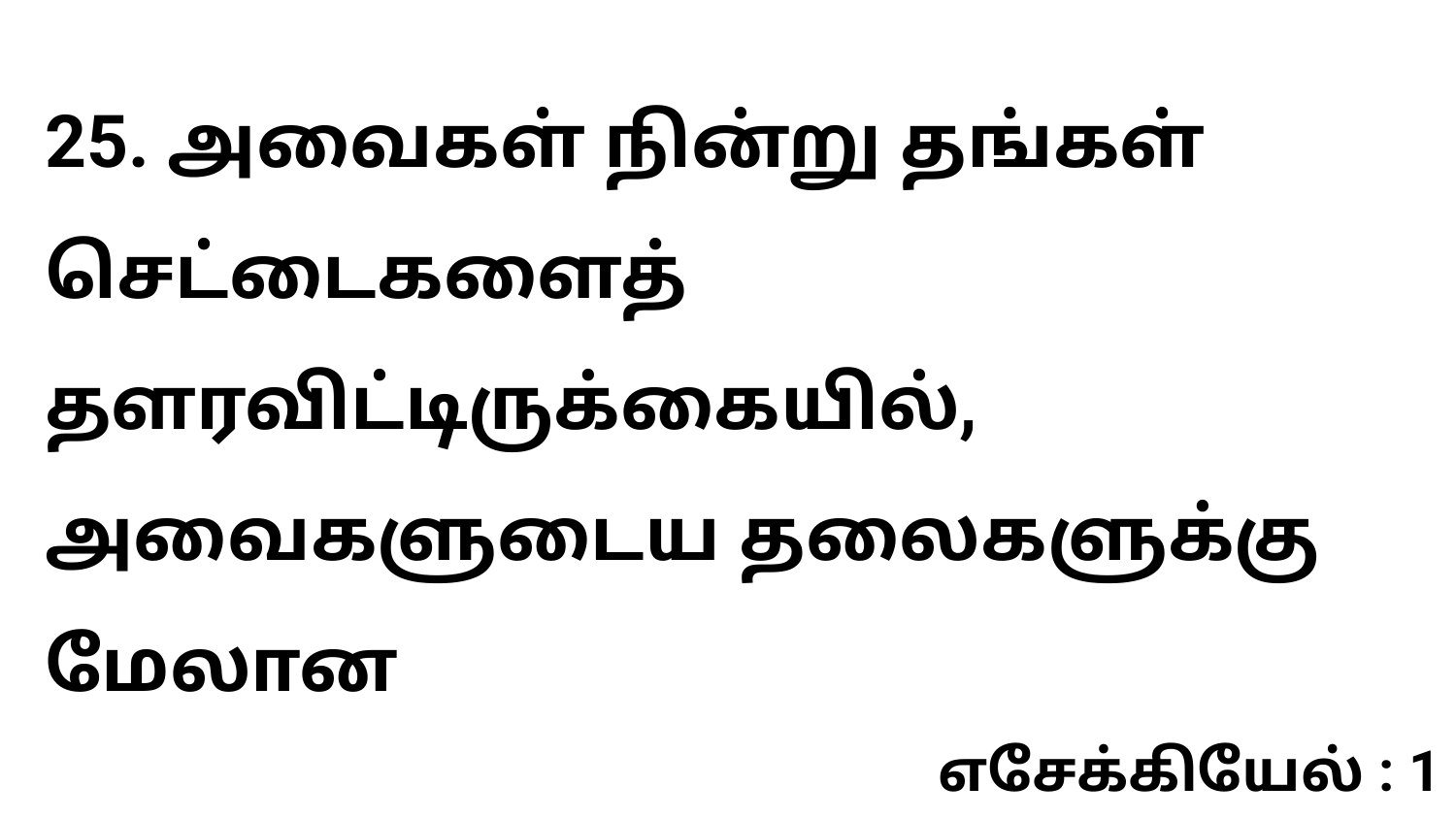

25. அவைகள் நின்று தங்கள் செட்டைகளைத் தளரவிட்டிருக்கையில், அவைகளுடைய தலைகளுக்கு மேலான
எசேக்கியேல் : 1